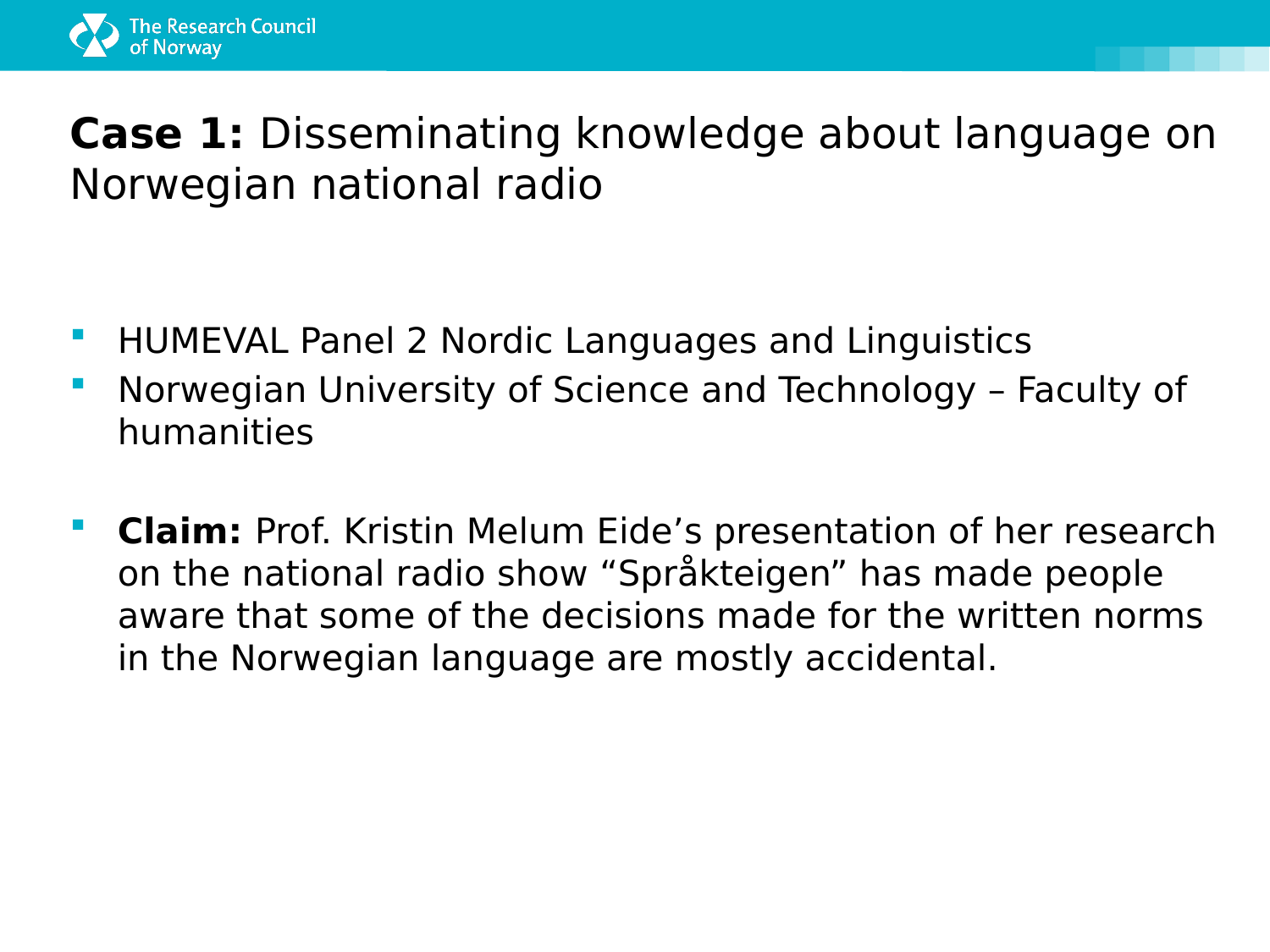

# Case 1: Disseminating knowledge about language on Norwegian national radio

HUMEVAL Panel 2 Nordic Languages and Linguistics
Norwegian University of Science and Technology – Faculty of humanities

Claim: Prof. Kristin Melum Eide’s presentation of her research on the national radio show “Språkteigen” has made people aware that some of the decisions made for the written norms in the Norwegian language are mostly accidental.